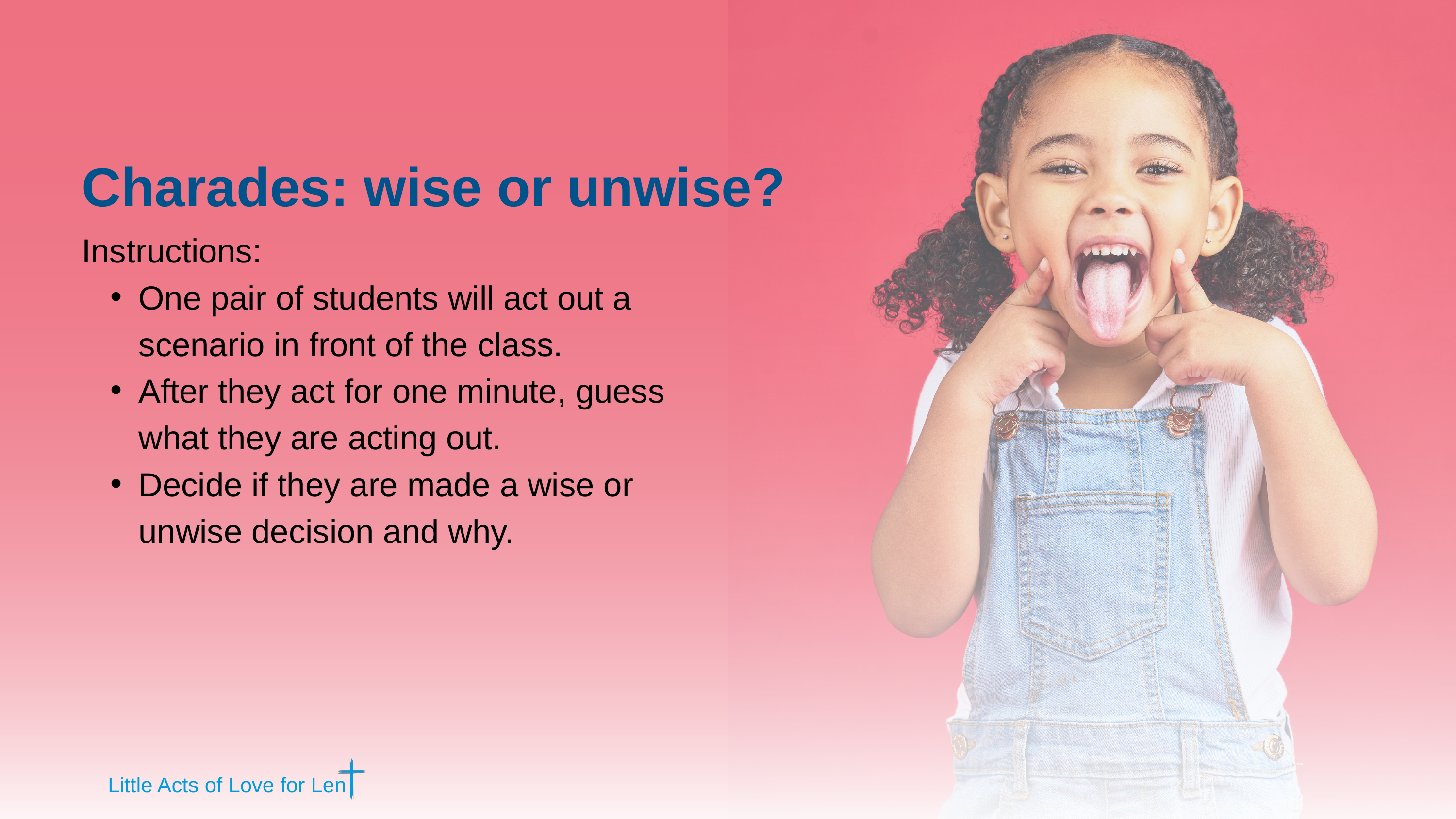

Charades: wise or unwise?
Instructions:
One pair of students will act out a scenario in front of the class.
After they act for one minute, guess what they are acting out.
Decide if they are made a wise or unwise decision and why.

Little Acts of Love for Len